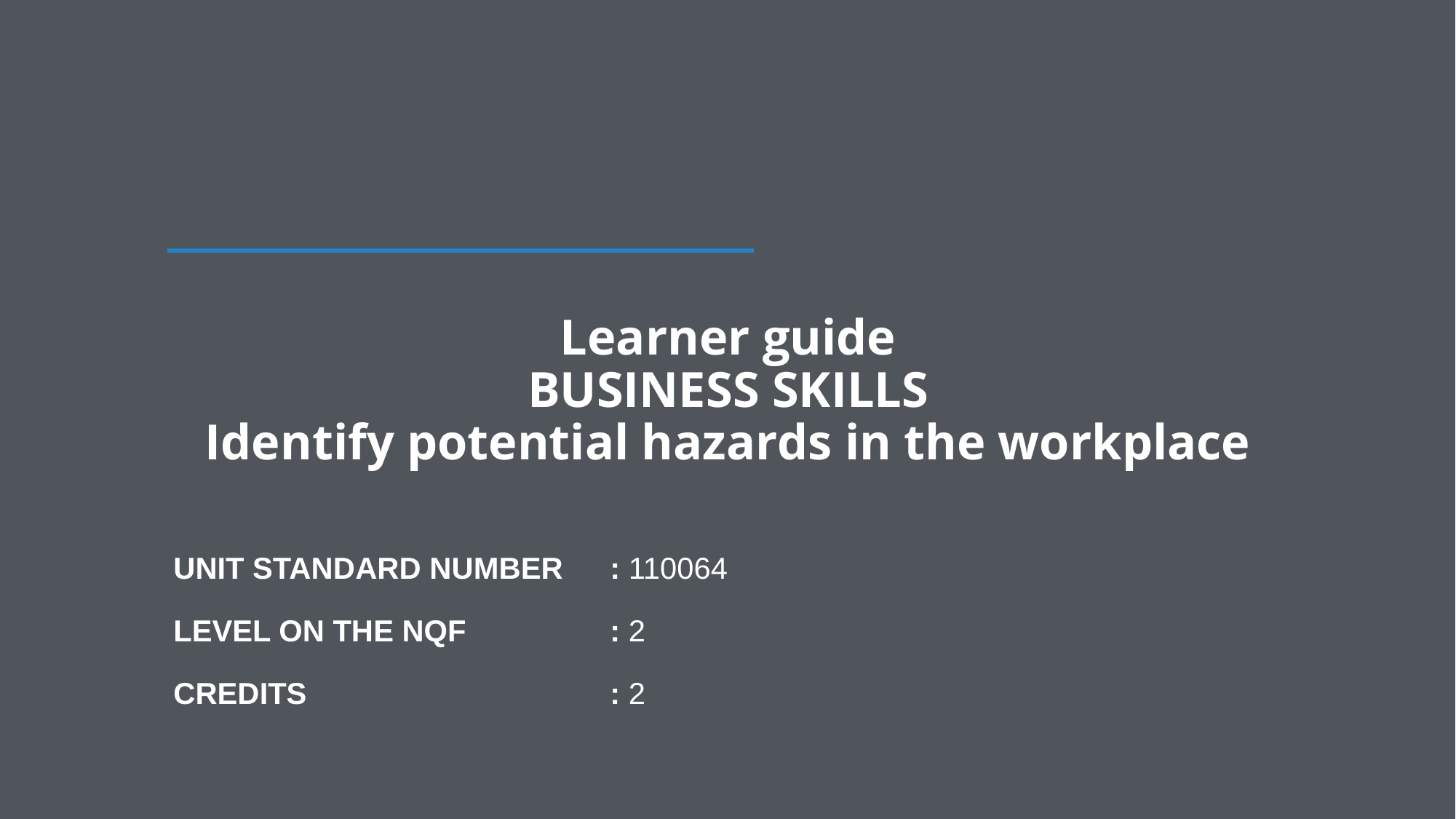

# Learner guide BUSINESS SKILLS Identify potential hazards in the workplace
UNIT STANDARD NUMBER	: 110064
LEVEL ON THE NQF		: 2
CREDITS			: 2